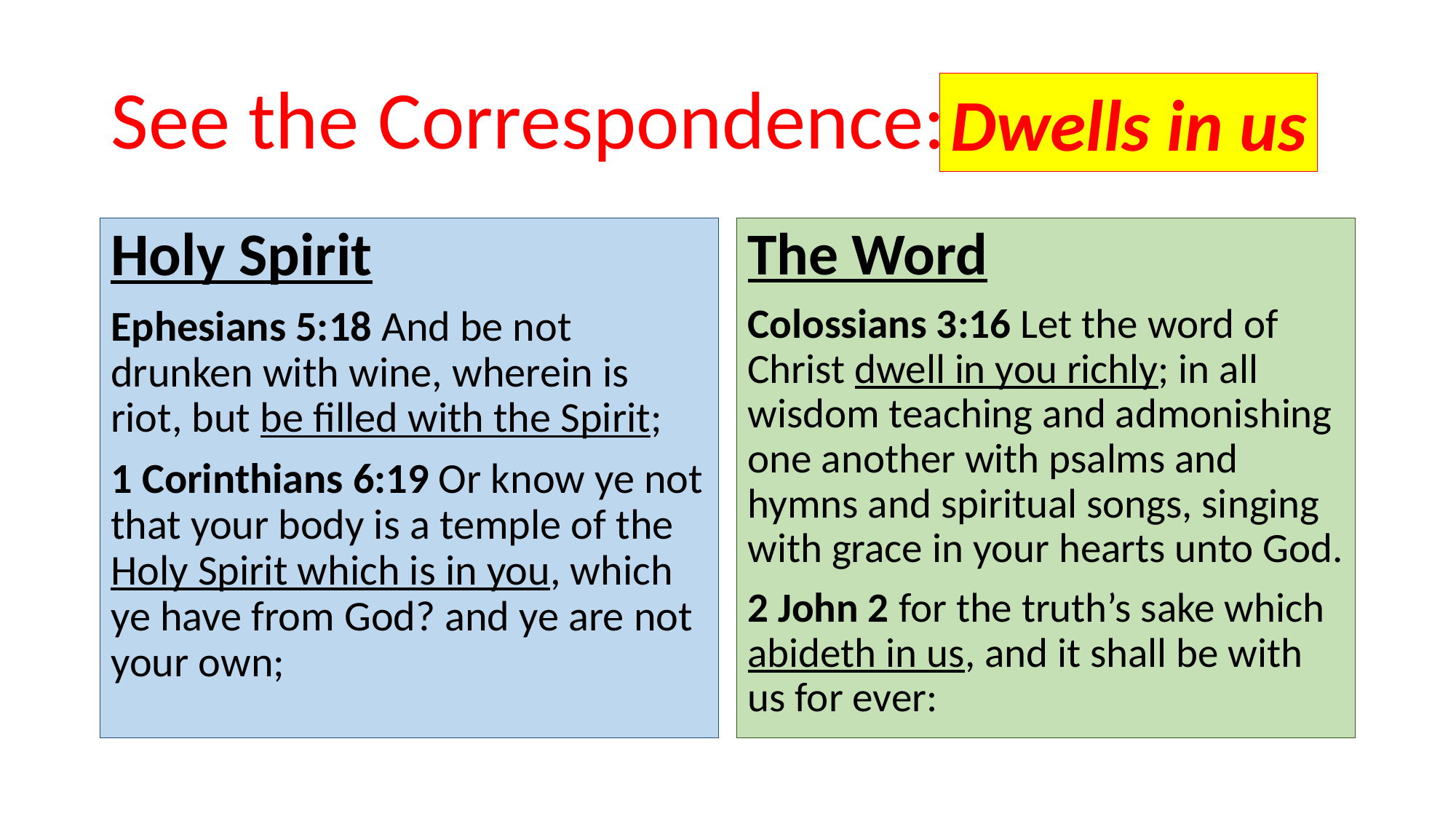

# See the Correspondence:
Dwells in us
Holy Spirit
Ephesians 5:18 And be not drunken with wine, wherein is riot, but be filled with the Spirit;
1 Corinthians 6:19 Or know ye not that your body is a temple of the Holy Spirit which is in you, which ye have from God? and ye are not your own;

The Word
Colossians 3:16 Let the word of Christ dwell in you richly; in all wisdom teaching and admonishing one another with psalms and hymns and spiritual songs, singing with grace in your hearts unto God.
2 John 2 for the truth’s sake which abideth in us, and it shall be with us for ever: